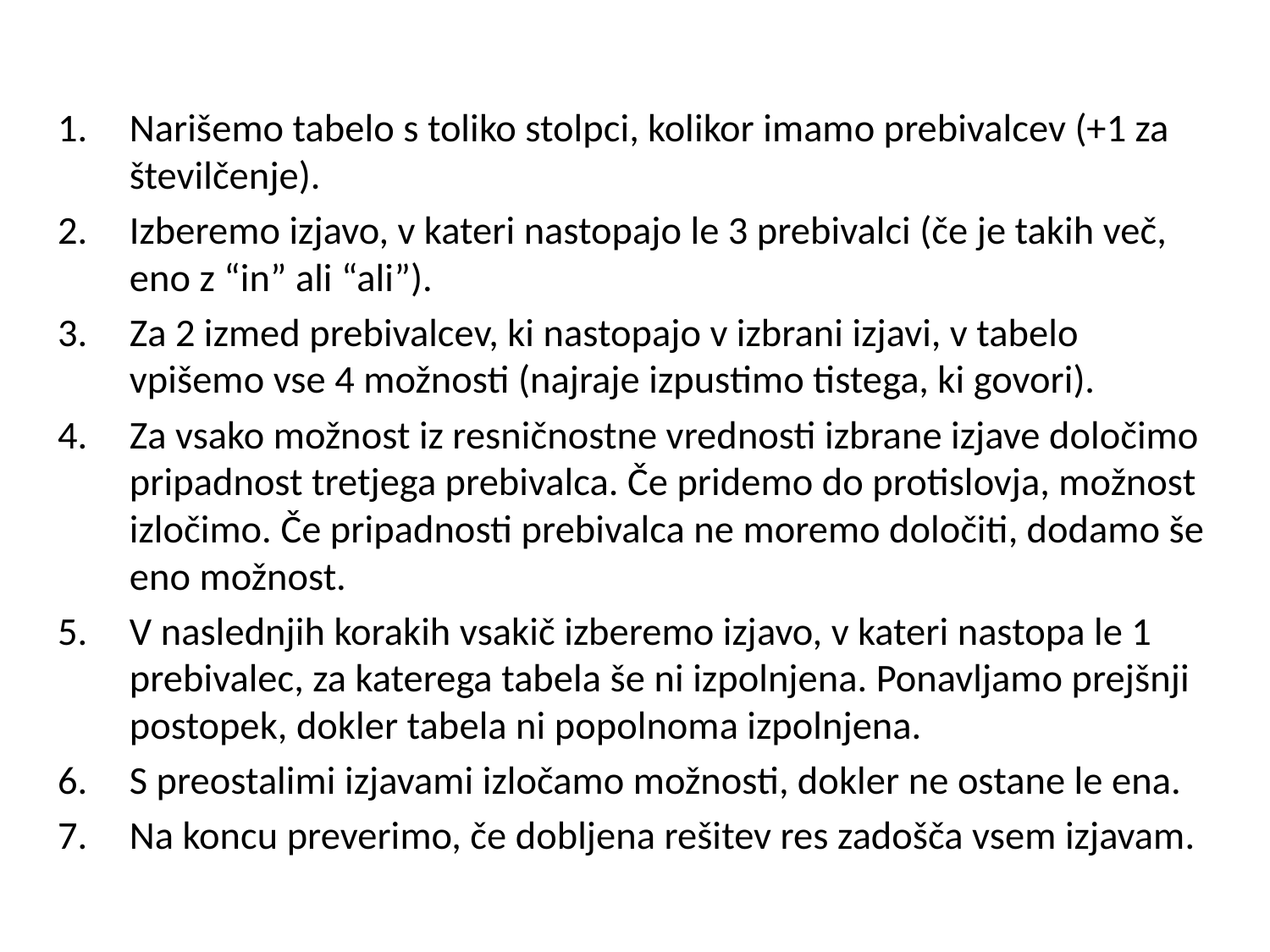

Narišemo tabelo s toliko stolpci, kolikor imamo prebivalcev (+1 za številčenje).
Izberemo izjavo, v kateri nastopajo le 3 prebivalci (če je takih več, eno z “in” ali “ali”).
Za 2 izmed prebivalcev, ki nastopajo v izbrani izjavi, v tabelo vpišemo vse 4 možnosti (najraje izpustimo tistega, ki govori).
Za vsako možnost iz resničnostne vrednosti izbrane izjave določimo pripadnost tretjega prebivalca. Če pridemo do protislovja, možnost izločimo. Če pripadnosti prebivalca ne moremo določiti, dodamo še eno možnost.
V naslednjih korakih vsakič izberemo izjavo, v kateri nastopa le 1 prebivalec, za katerega tabela še ni izpolnjena. Ponavljamo prejšnji postopek, dokler tabela ni popolnoma izpolnjena.
S preostalimi izjavami izločamo možnosti, dokler ne ostane le ena.
Na koncu preverimo, če dobljena rešitev res zadošča vsem izjavam.